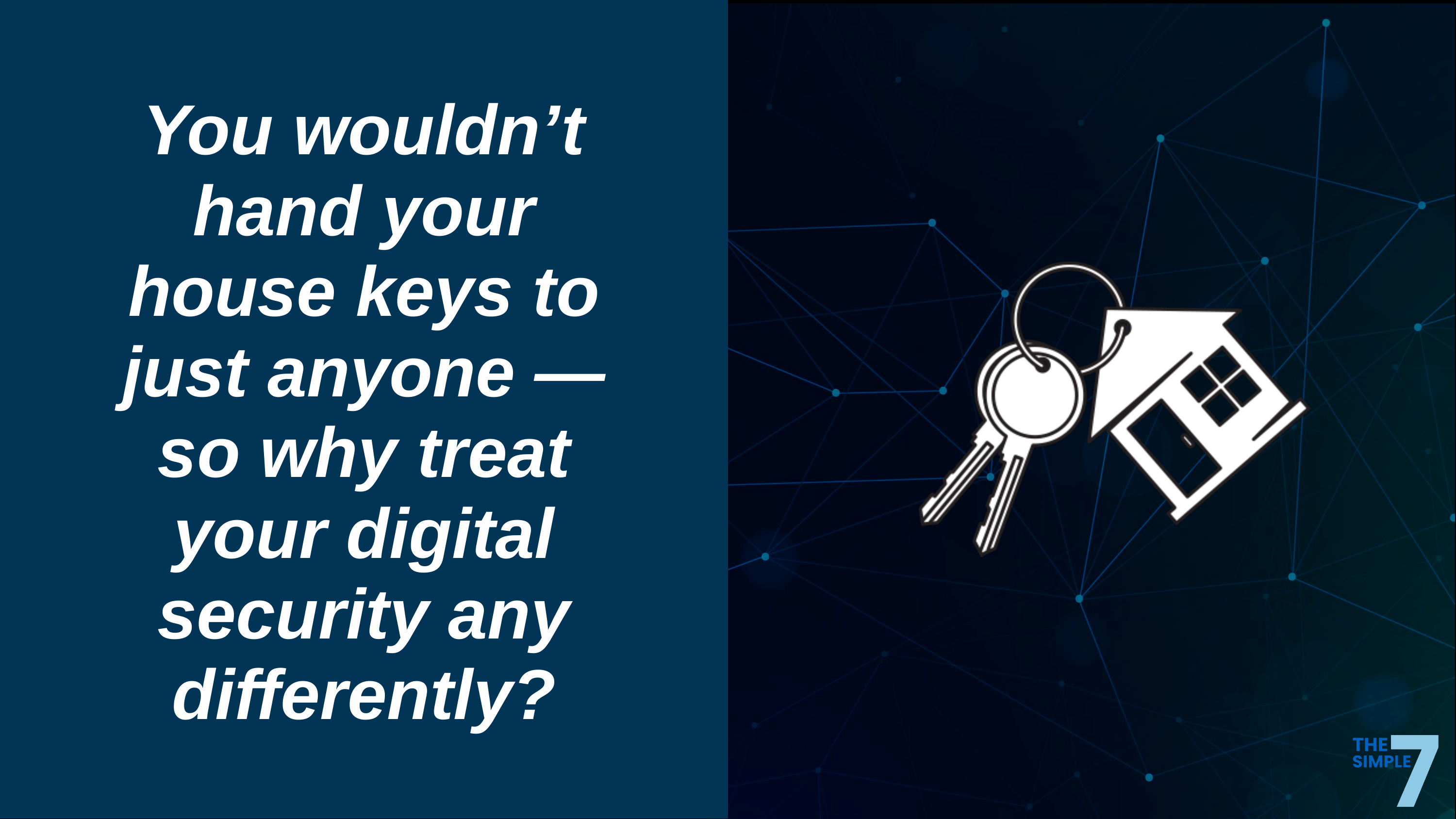

You wouldn’t hand your house keys to just anyone — so why treat your digital security any differently?